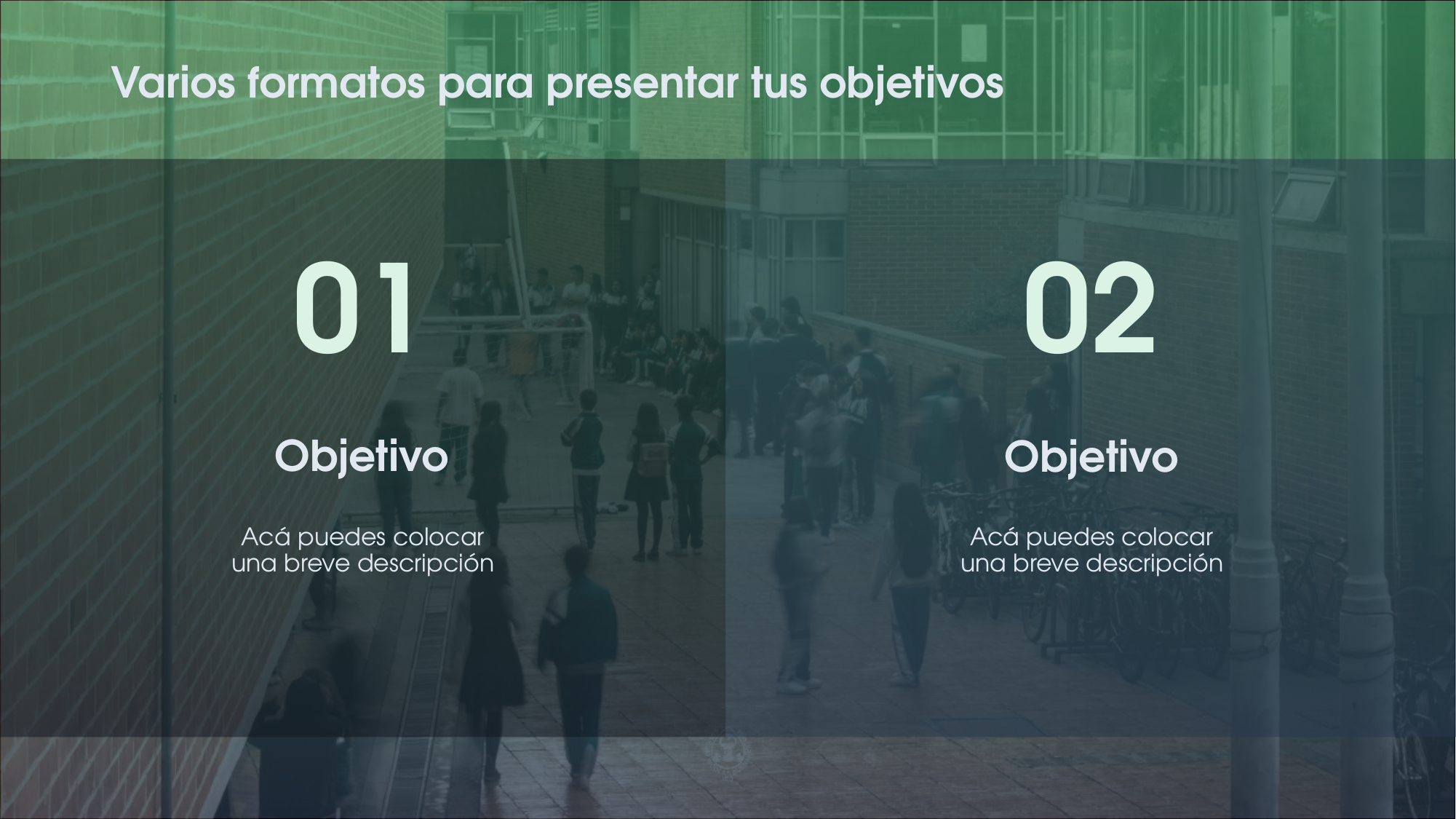

# Varios formatos para presentar tus objetivos
02
01
Objetivo
Objetivo
Acá puedes colocar una breve descripción

Acá puedes colocar una breve descripción